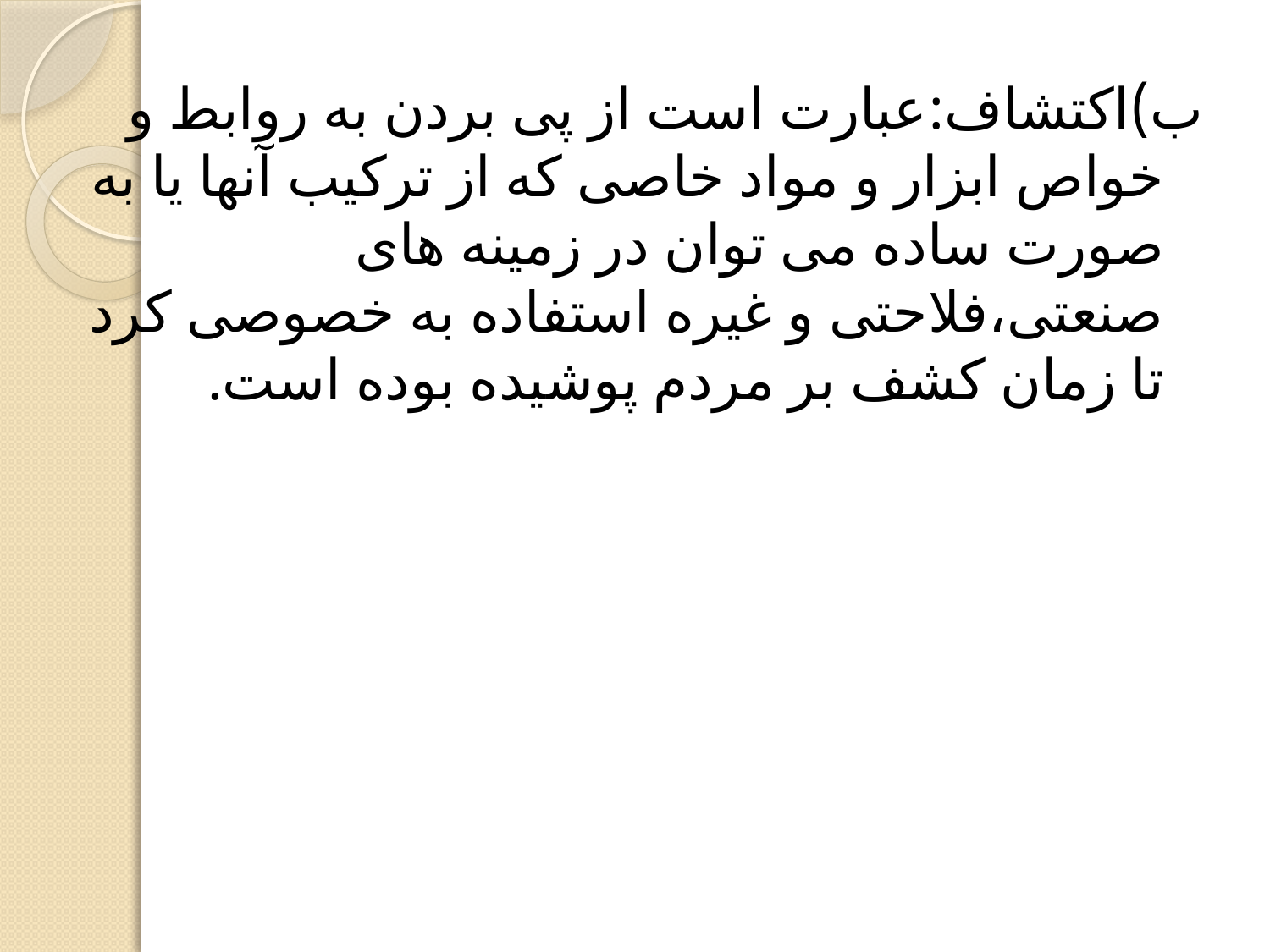

ب)اکتشاف:عبارت است از پی بردن به روابط و خواص ابزار و مواد خاصی که از ترکیب آنها یا به صورت ساده می توان در زمینه های صنعتی،فلاحتی و غیره استفاده به خصوصی کرد تا زمان کشف بر مردم پوشیده بوده است.